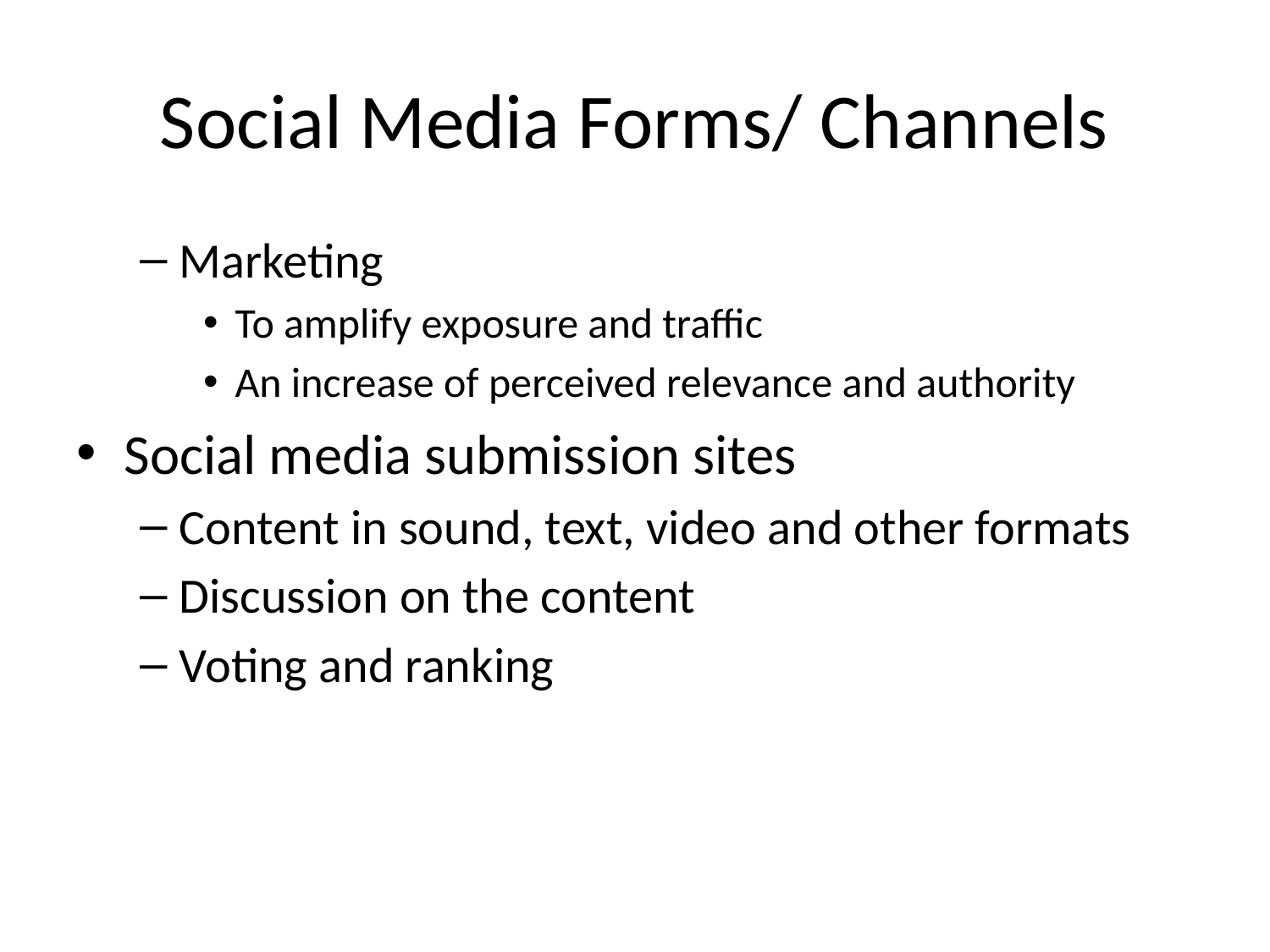

# Social Media Forms/ Channels
Marketing
To amplify exposure and traffic
An increase of perceived relevance and authority
Social media submission sites
Content in sound, text, video and other formats
Discussion on the content
Voting and ranking